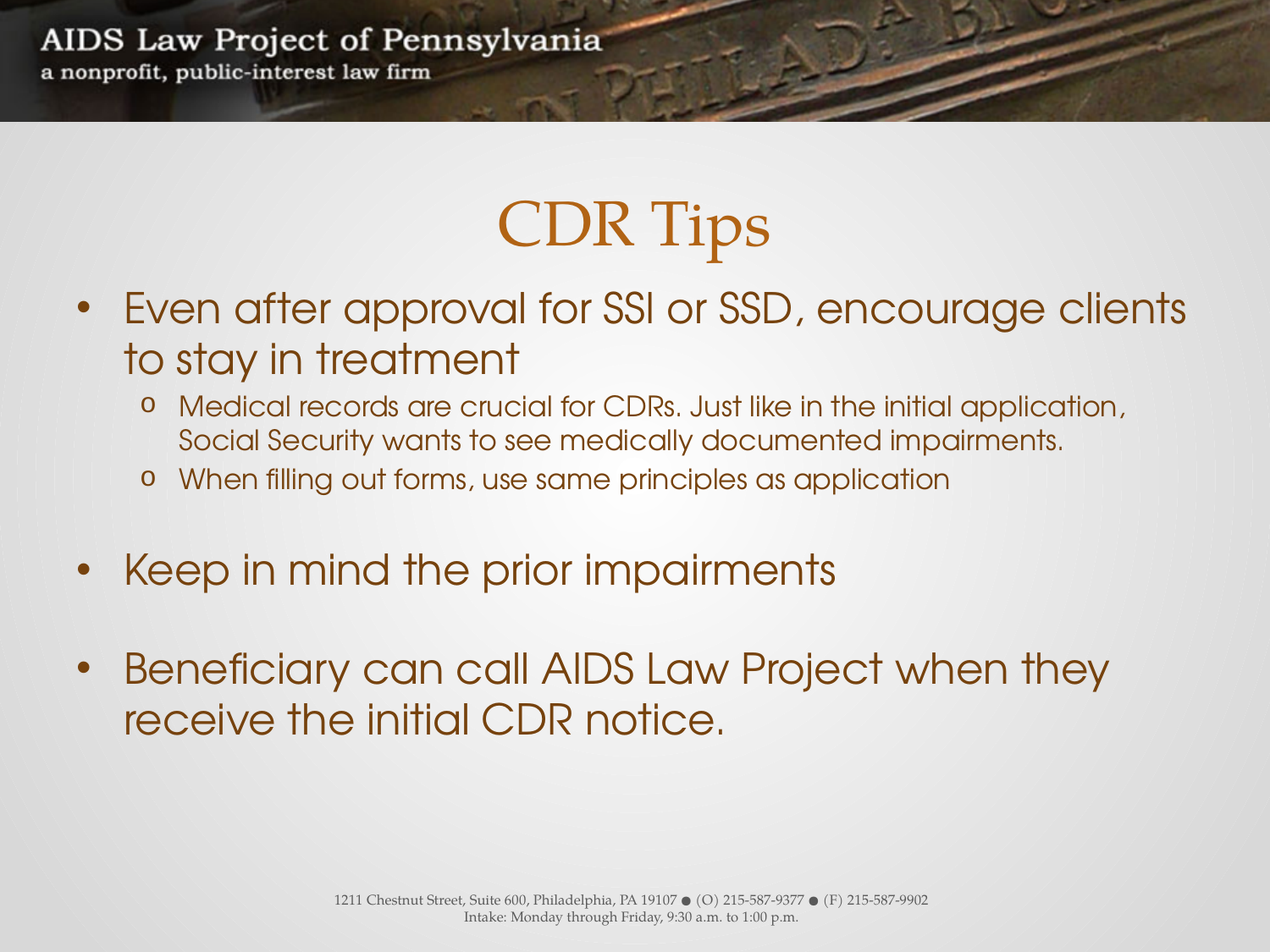

# CDR Tips
Even after approval for SSI or SSD, encourage clients to stay in treatment
Medical records are crucial for CDRs. Just like in the initial application, Social Security wants to see medically documented impairments.
When filling out forms, use same principles as application

Keep in mind the prior impairments

Beneficiary can call AIDS Law Project when they receive the initial CDR notice.
1211 Chestnut Street, Suite 600, Philadelphia, PA 19107 ● (O) 215-587-9377 ● (F) 215-587-9902
Intake: Monday through Friday, 9:30 a.m. to 1:00 p.m.